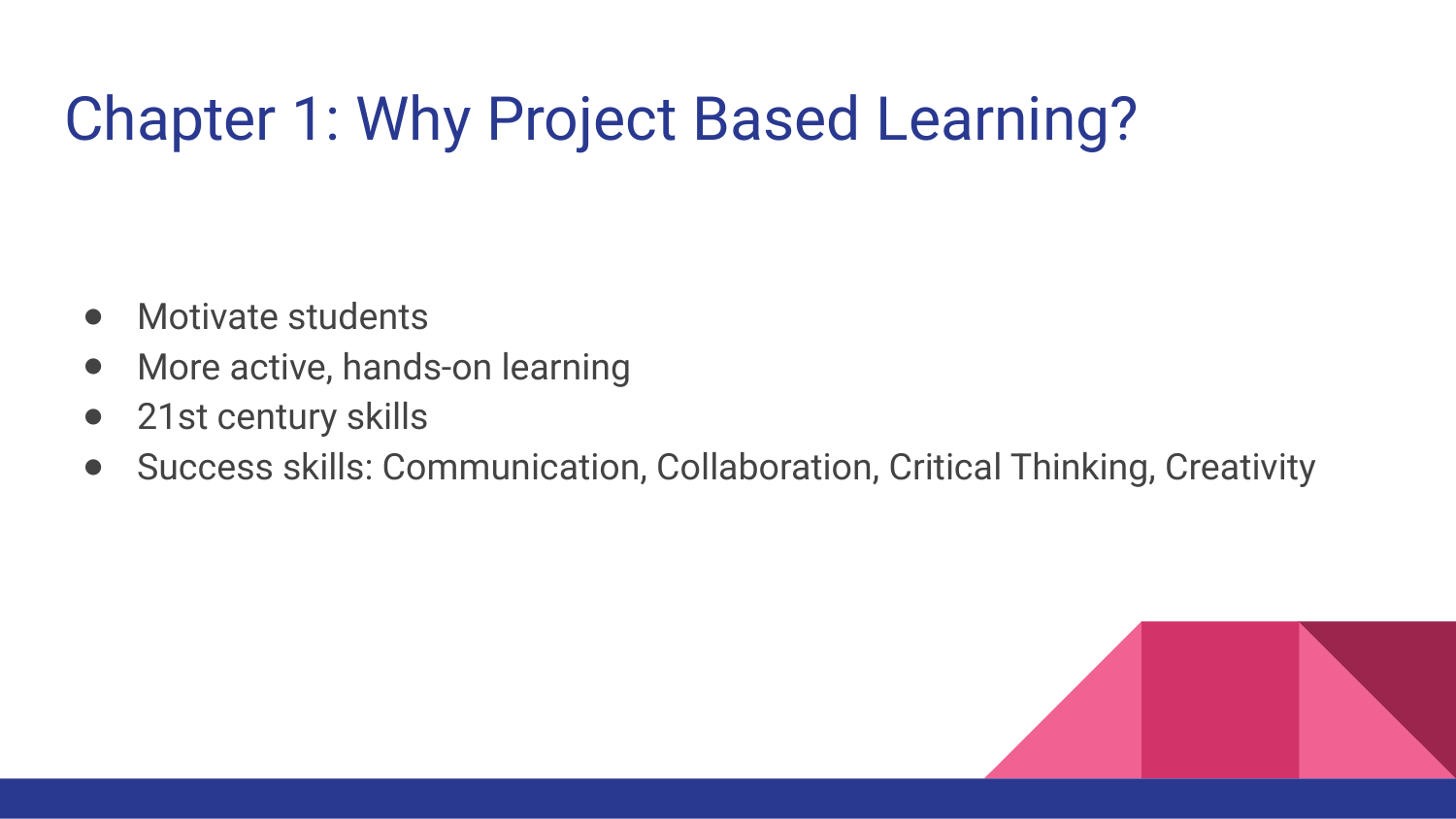

# Chapter 1: Why Project Based Learning?

Motivate students
More active, hands-on learning
21st century skills
Success skills: Communication, Collaboration, Critical Thinking, Creativity